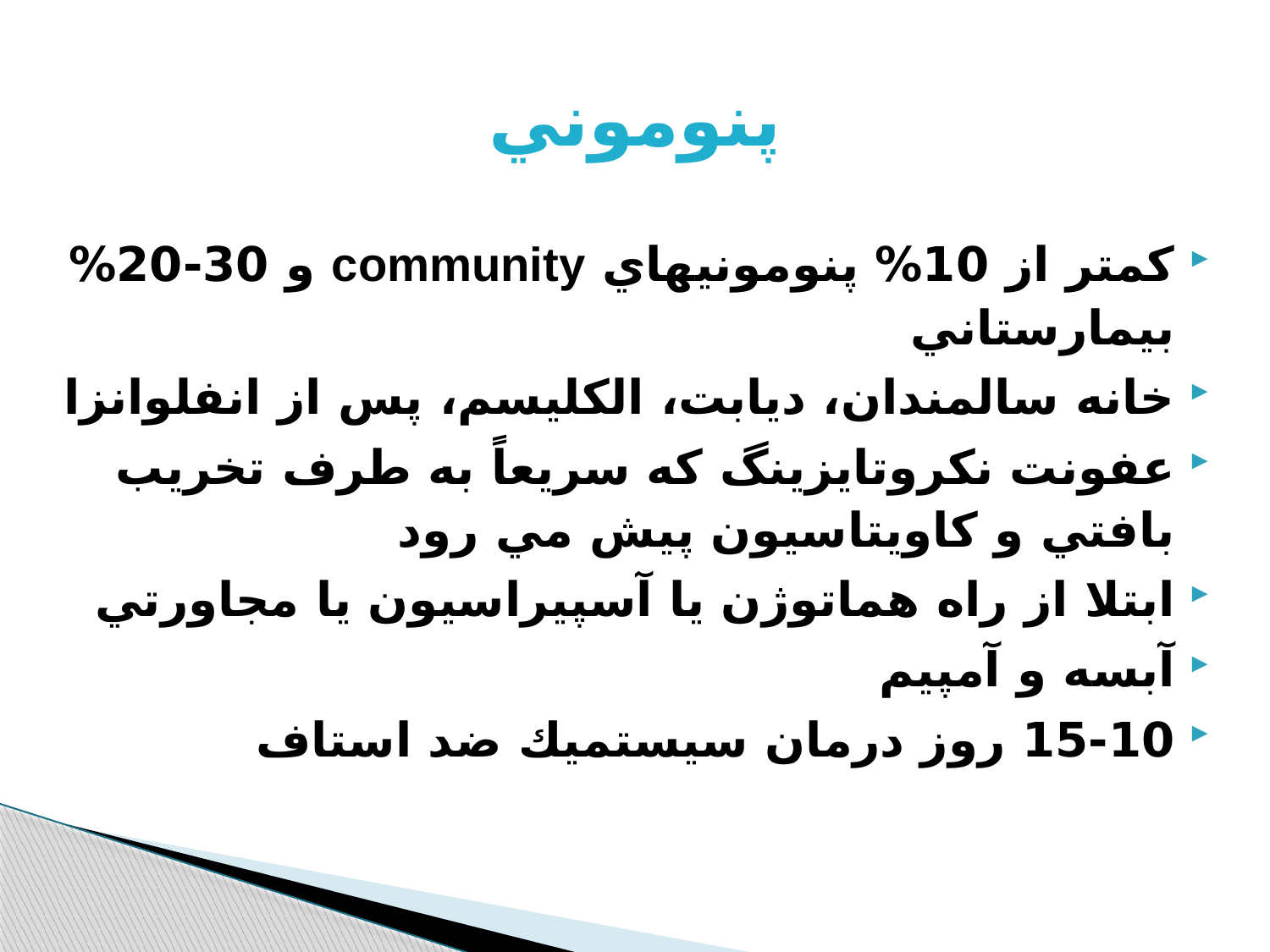

# پنوموني
كمتر از 10% پنومونيهاي community و 30-20% بيمارستاني
خانه سالمندان، ديابت، الكليسم، پس از انفلوانزا
عفونت نكروتايزينگ كه سريعاً به طرف تخريب بافتي و كاويتاسيون پيش مي رود
ابتلا از راه هماتوژن يا آسپيراسيون يا مجاورتي
آبسه و آمپيم
15-10 روز درمان سيستميك ضد استاف